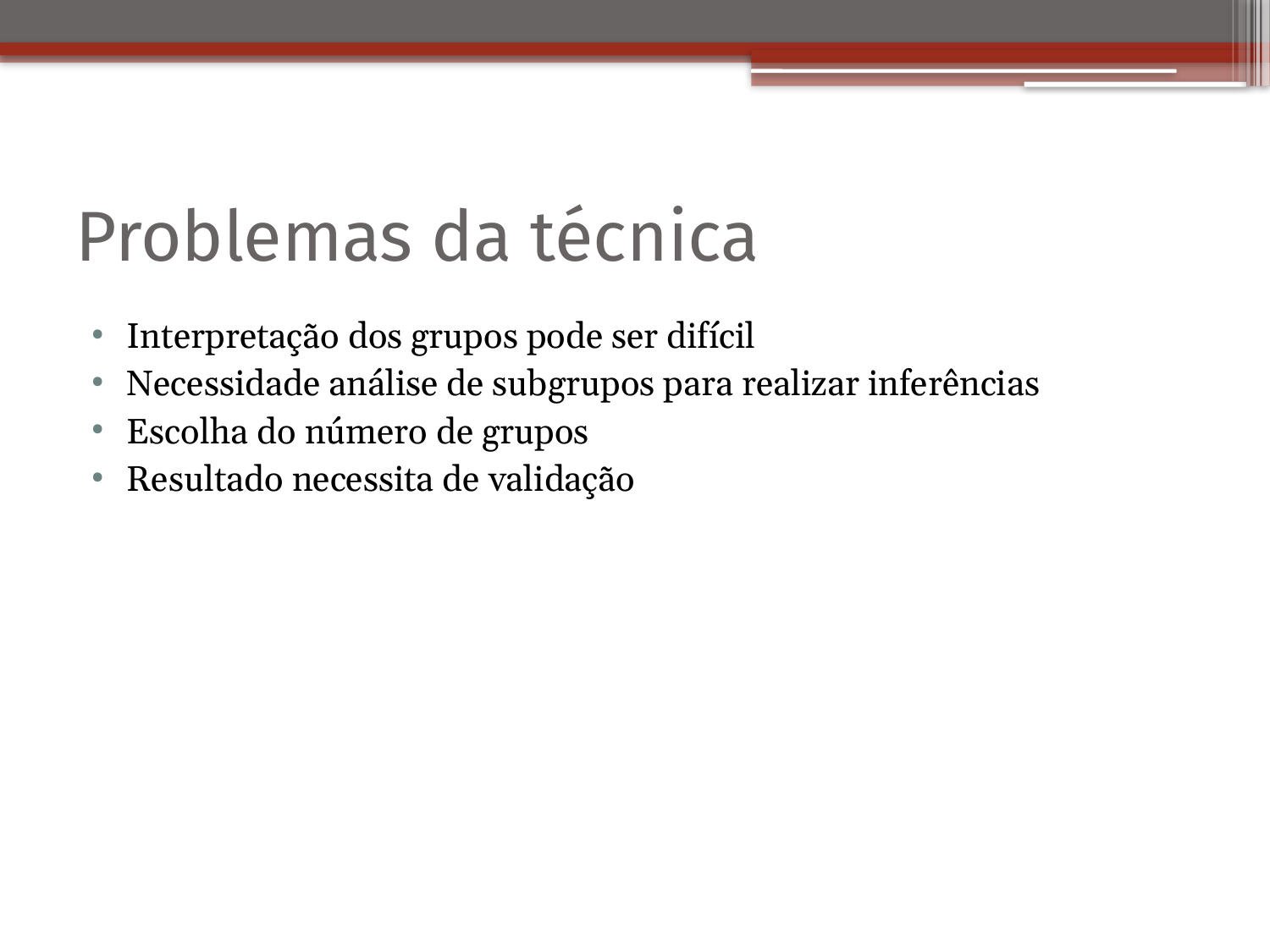

# Problemas da técnica
Interpretação dos grupos pode ser difícil
Necessidade análise de subgrupos para realizar inferências
Escolha do número de grupos
Resultado necessita de validação